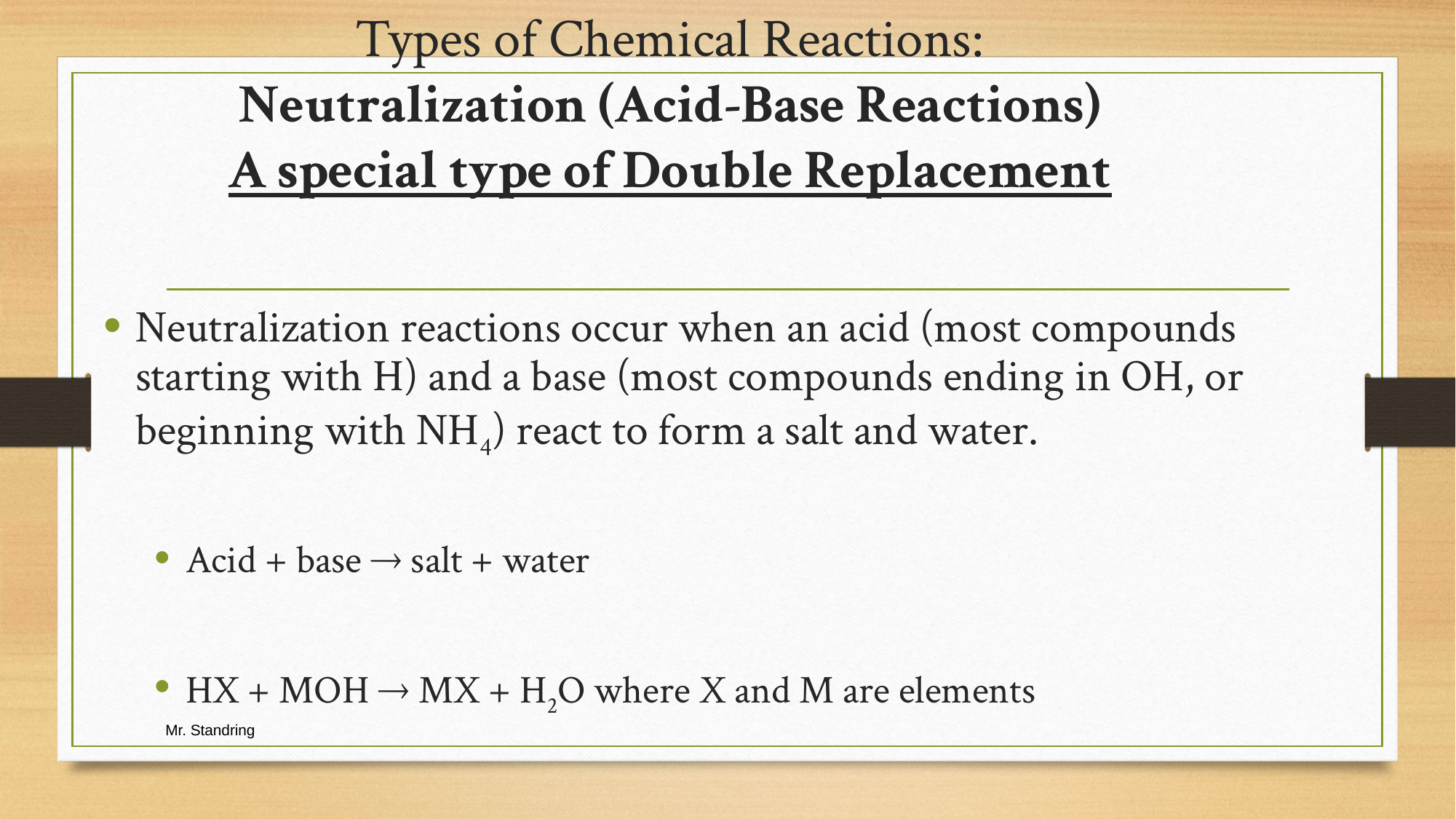

# Types of Chemical Reactions: Neutralization (Acid-Base Reactions) A special type of Double Replacement
Neutralization reactions occur when an acid (most compounds starting with H) and a base (most compounds ending in OH, or beginning with NH4) react to form a salt and water.

Acid + base → salt + water

HX + MOH → MX + H2O where X and M are elements

Mr. Standring